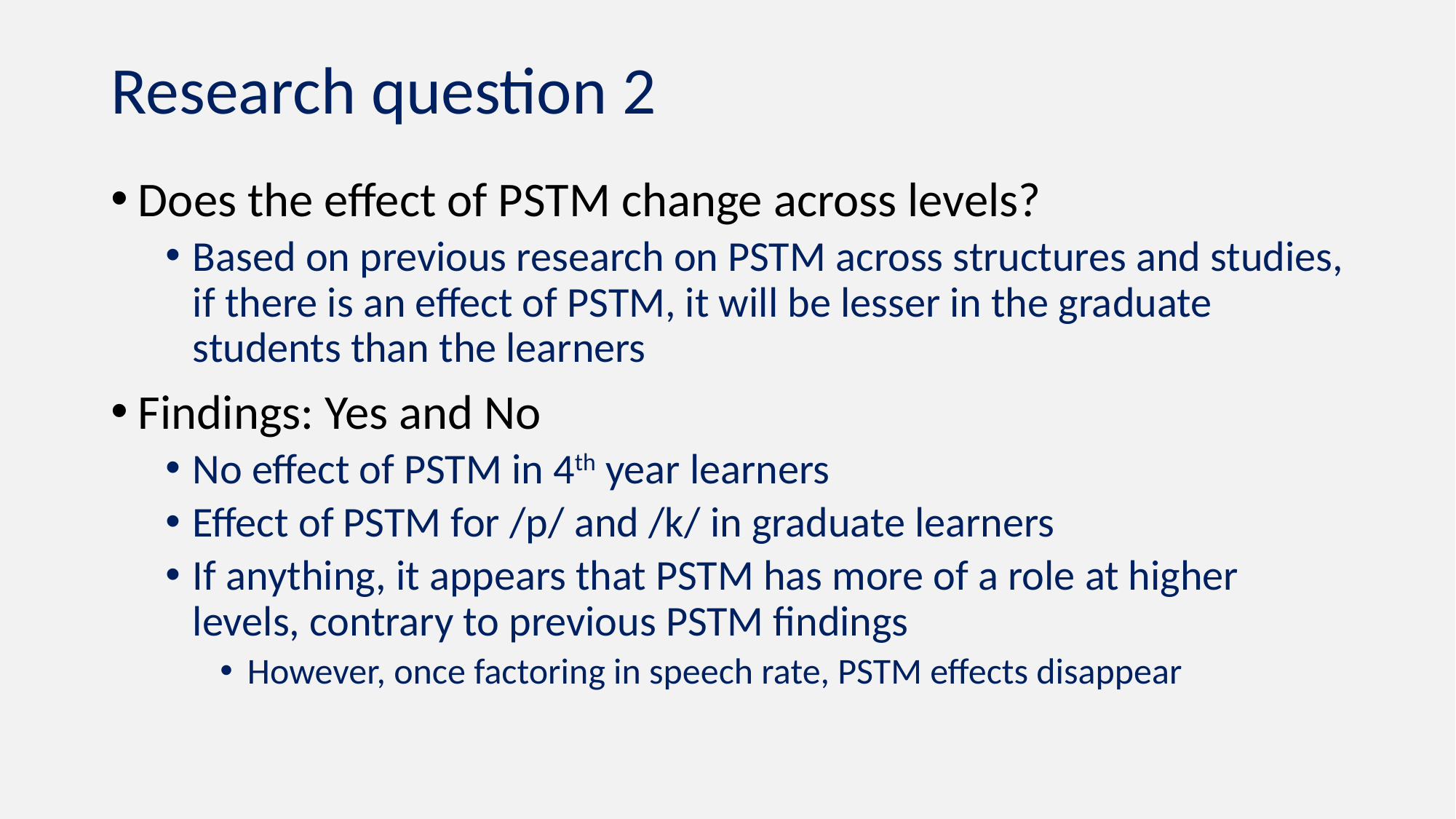

# Research question 2
Does the effect of PSTM change across levels?
Based on previous research on PSTM across structures and studies, if there is an effect of PSTM, it will be lesser in the graduate students than the learners
Findings: Yes and No
No effect of PSTM in 4th year learners
Effect of PSTM for /p/ and /k/ in graduate learners
If anything, it appears that PSTM has more of a role at higher levels, contrary to previous PSTM findings
However, once factoring in speech rate, PSTM effects disappear